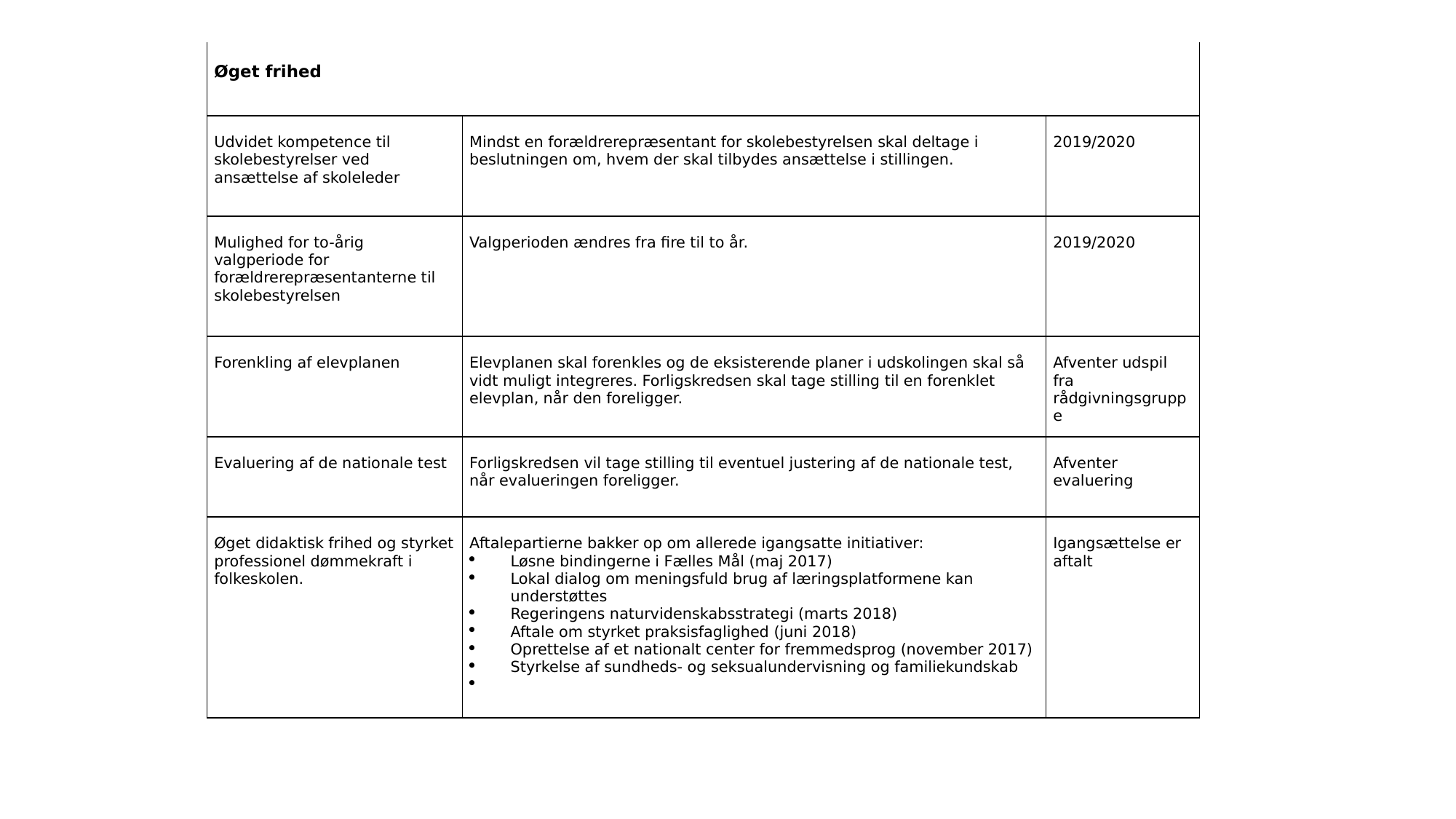

| Øget frihed |  |  |
| --- | --- | --- |
| Udvidet kompetence til skolebestyrelser ved ansættelse af skoleleder | Mindst en forældrerepræsentant for skolebestyrelsen skal deltage i beslutningen om, hvem der skal tilbydes ansættelse i stillingen. | 2019/2020 |
| Mulighed for to-årig valgperiode for forældrerepræsentanterne til skolebestyrelsen | Valgperioden ændres fra fire til to år. | 2019/2020 |
| Forenkling af elevplanen | Elevplanen skal forenkles og de eksisterende planer i udskolingen skal så vidt muligt integreres. Forligskredsen skal tage stilling til en forenklet elevplan, når den foreligger. | Afventer udspil fra rådgivningsgruppe |
| Evaluering af de nationale test | Forligskredsen vil tage stilling til eventuel justering af de nationale test, når evalueringen foreligger. | Afventer evaluering |
| Øget didaktisk frihed og styrket professionel dømmekraft i folkeskolen. | Aftalepartierne bakker op om allerede igangsatte initiativer: Løsne bindingerne i Fælles Mål (maj 2017) Lokal dialog om meningsfuld brug af læringsplatformene kan understøttes Regeringens naturvidenskabsstrategi (marts 2018) Aftale om styrket praksisfaglighed (juni 2018) Oprettelse af et nationalt center for fremmedsprog (november 2017) Styrkelse af sundheds- og seksualundervisning og familiekundskab | Igangsættelse er aftalt |